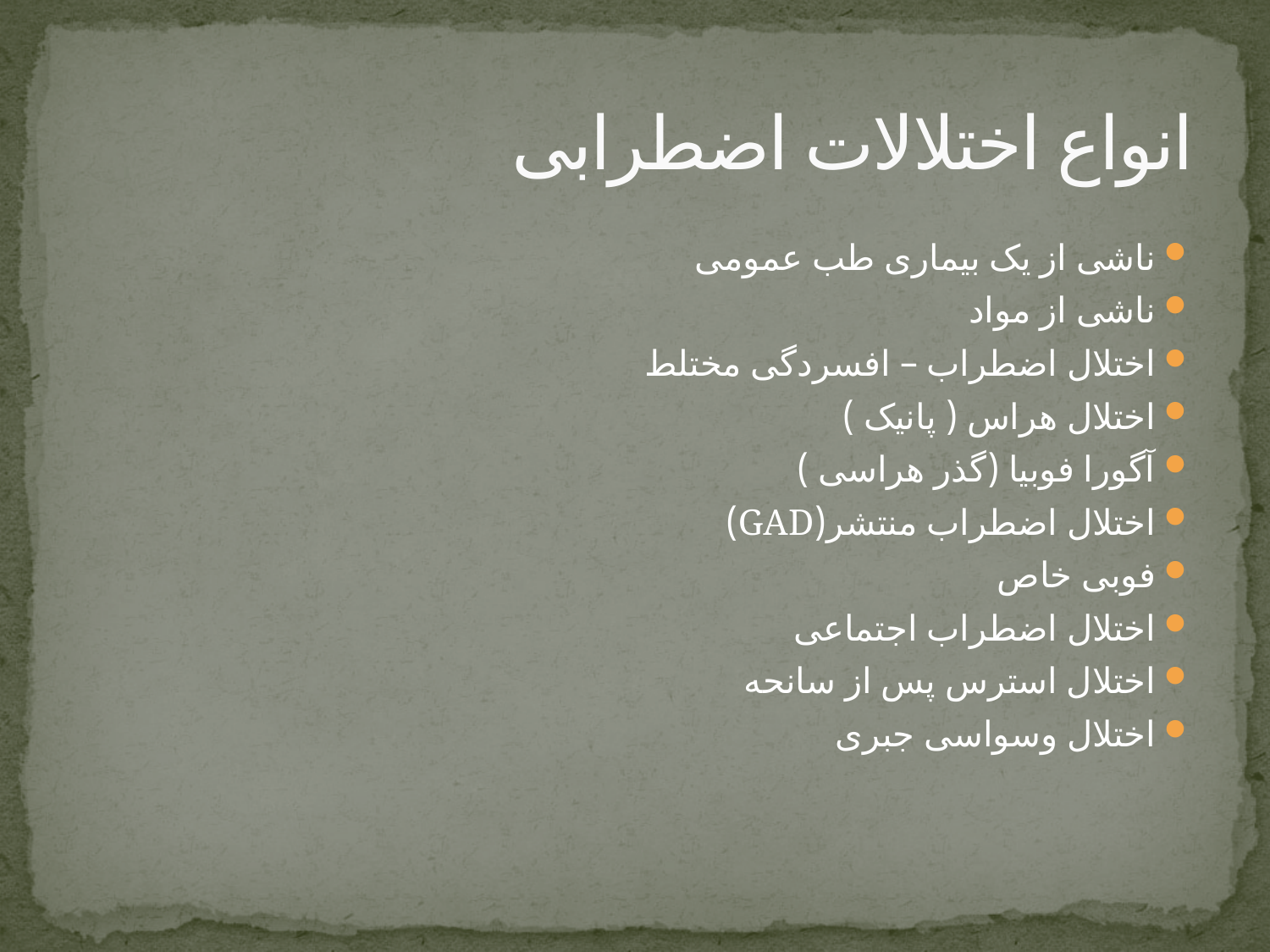

# انواع اختلالات اضطرابی
ناشی از یک بیماری طب عمومی
ناشی از مواد
اختلال اضطراب – افسردگی مختلط
اختلال هراس ( پانیک )
آگورا فوبیا (گذر هراسی )
اختلال اضطراب منتشر(GAD)
فوبی خاص
اختلال اضطراب اجتماعی
اختلال استرس پس از سانحه
اختلال وسواسی جبری